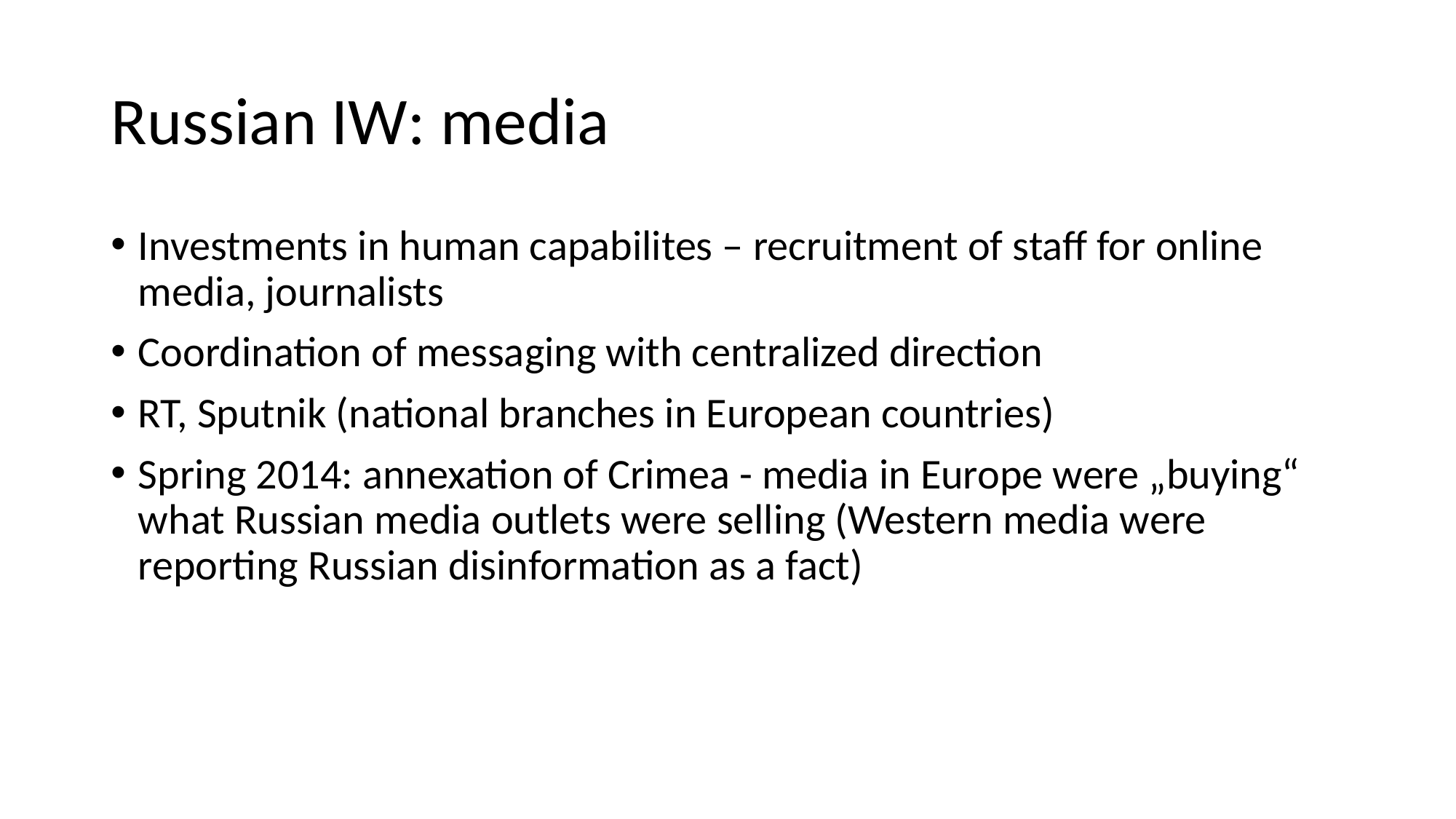

# Russian IW: media
Investments in human capabilites – recruitment of staff for online media, journalists
Coordination of messaging with centralized direction
RT, Sputnik (national branches in European countries)
Spring 2014: annexation of Crimea - media in Europe were „buying“ what Russian media outlets were selling (Western media were reporting Russian disinformation as a fact)